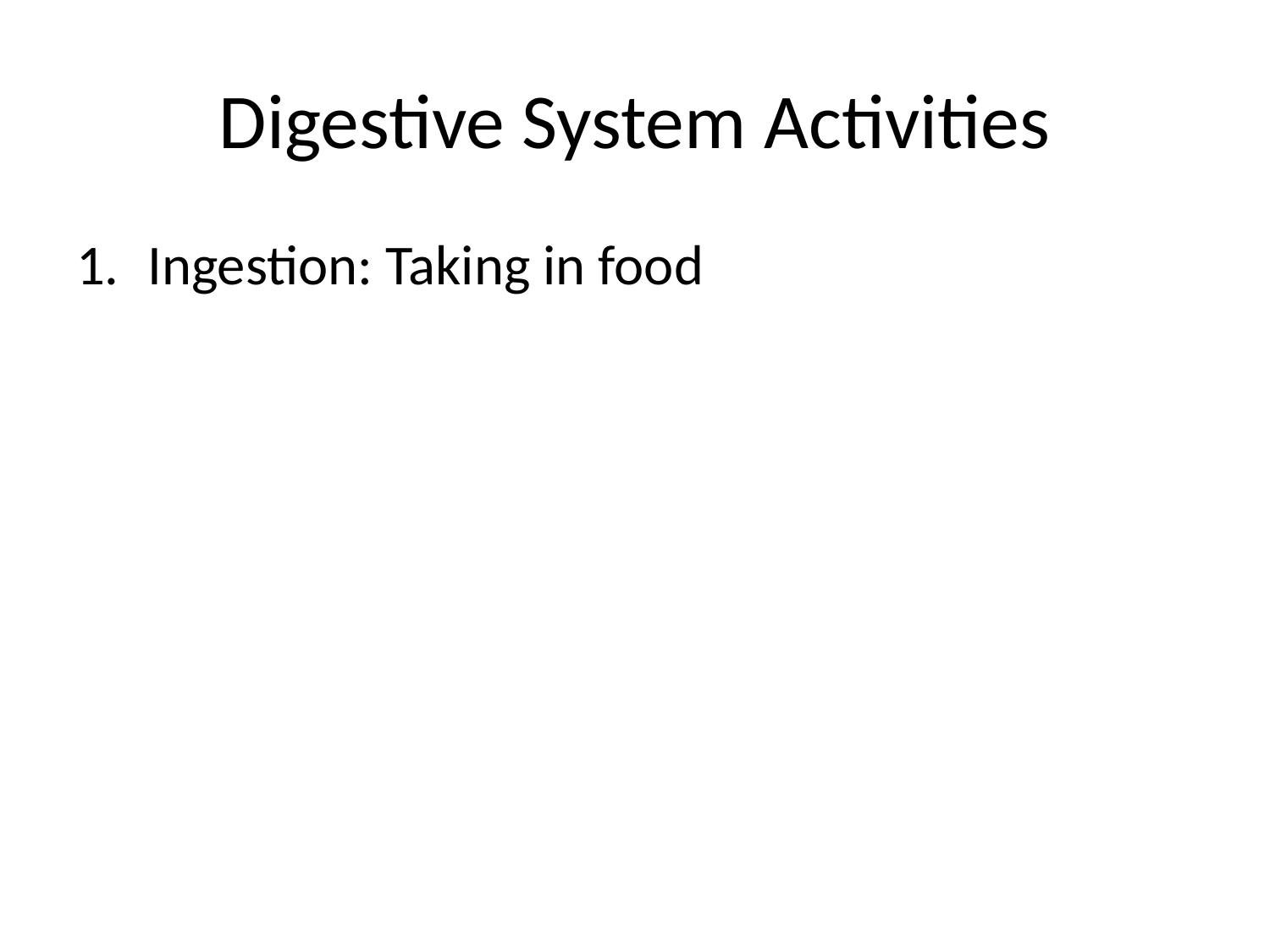

# Digestive System Activities
Ingestion: Taking in food